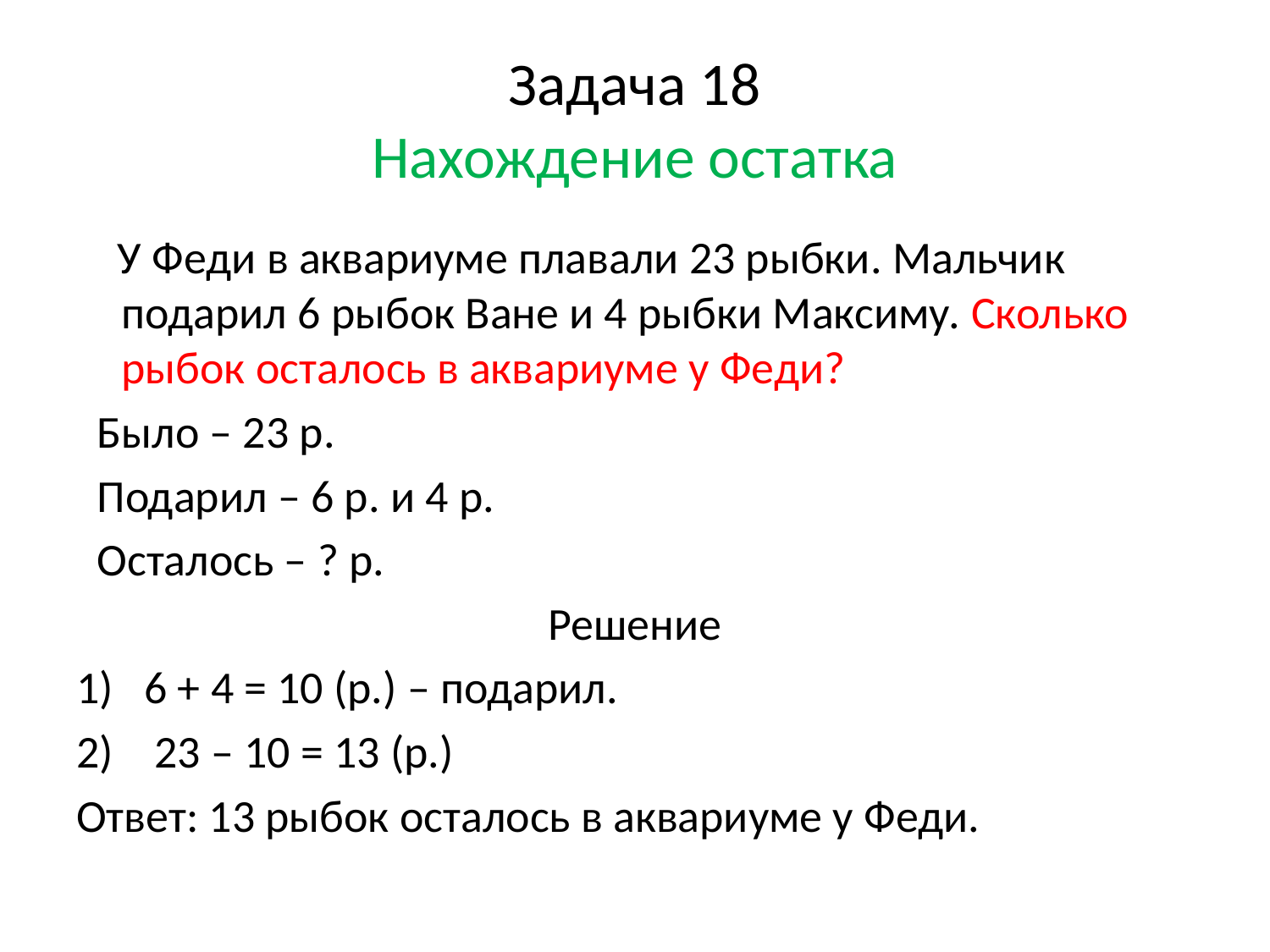

# Задача 18 Нахождение остатка
    У Феди в аквариуме плавали 23 рыбки. Мальчик подарил 6 рыбок Ване и 4 рыбки Максиму. Сколько рыбок осталось в аквариуме у Феди?
  Было – 23 р.
  Подарил – 6 р. и 4 р.
  Осталось – ? р.
Решение
6 + 4 = 10 (р.) – подарил.
 23 – 10 = 13 (р.)
Ответ: 13 рыбок осталось в аквариуме у Феди.